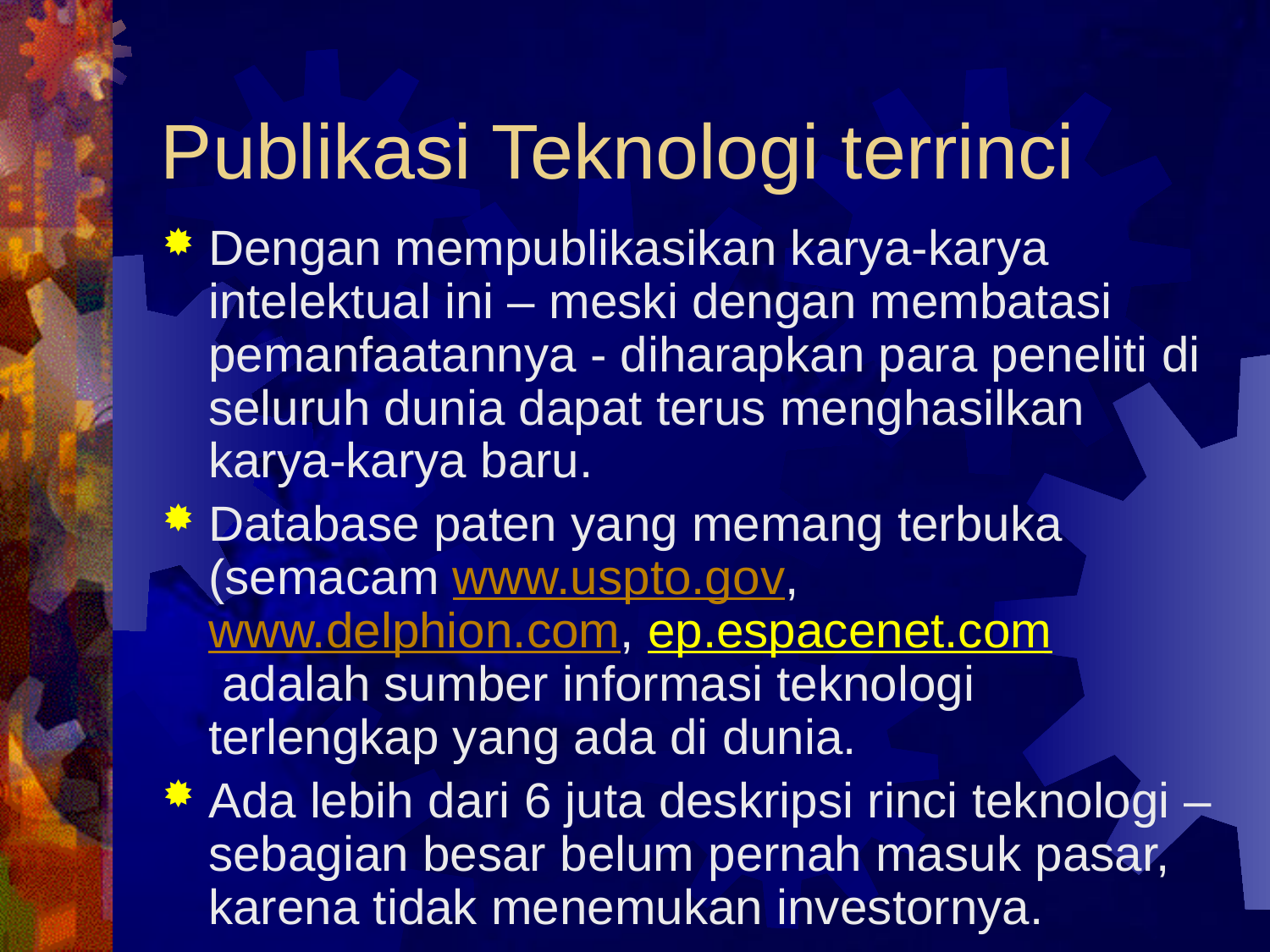

# Publikasi Teknologi terrinci
Dengan mempublikasikan karya-karya intelektual ini – meski dengan membatasi pemanfaatannya - diharapkan para peneliti di seluruh dunia dapat terus menghasilkan karya-karya baru.
Database paten yang memang terbuka
(semacam www.uspto.gov, www.delphion.com, ep.espacenet.com
 adalah sumber informasi teknologi terlengkap yang ada di dunia.
Ada lebih dari 6 juta deskripsi rinci teknologi –sebagian besar belum pernah masuk pasar, karena tidak menemukan investornya.